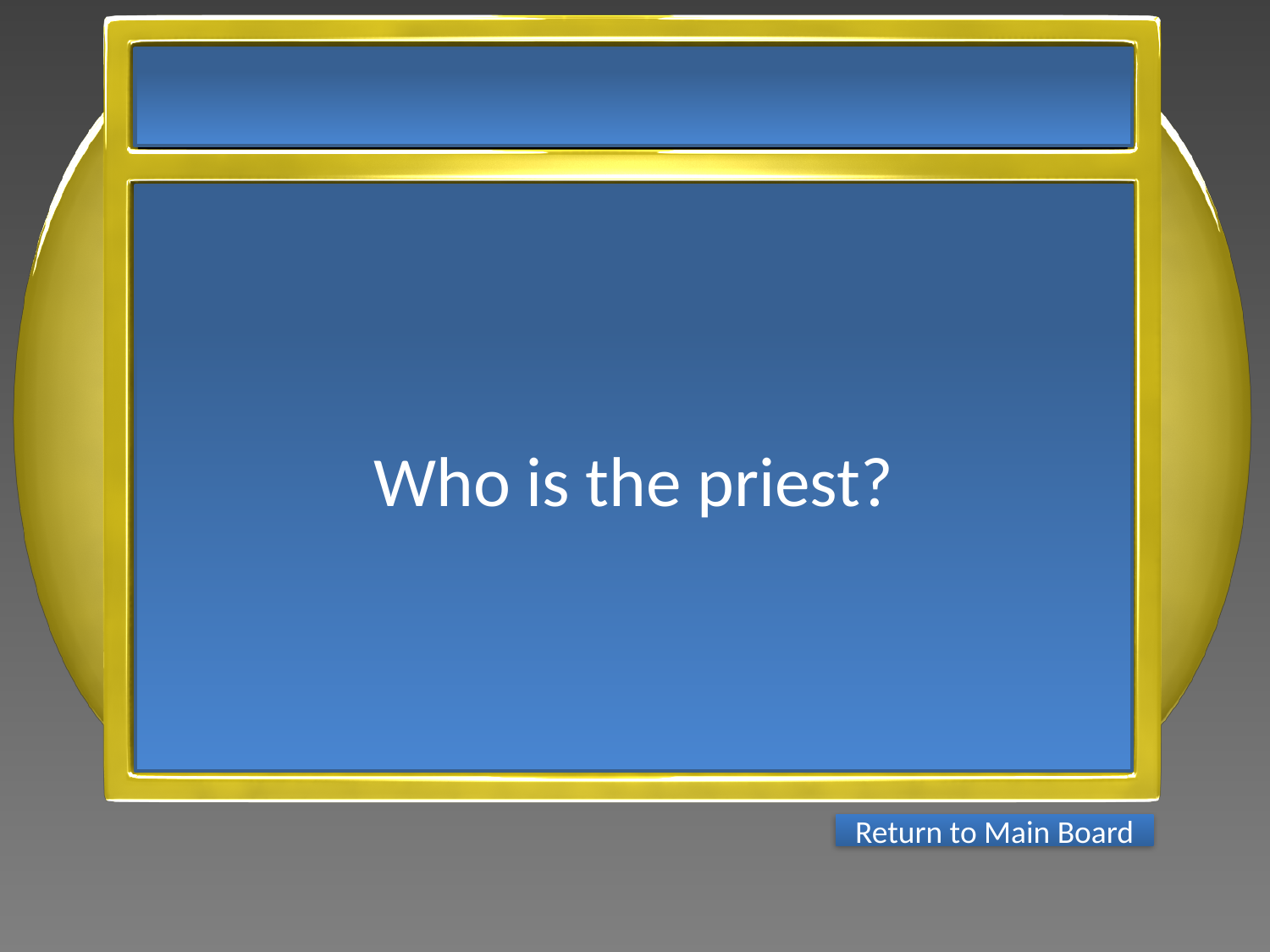

Who is the priest?
Return to Main Board